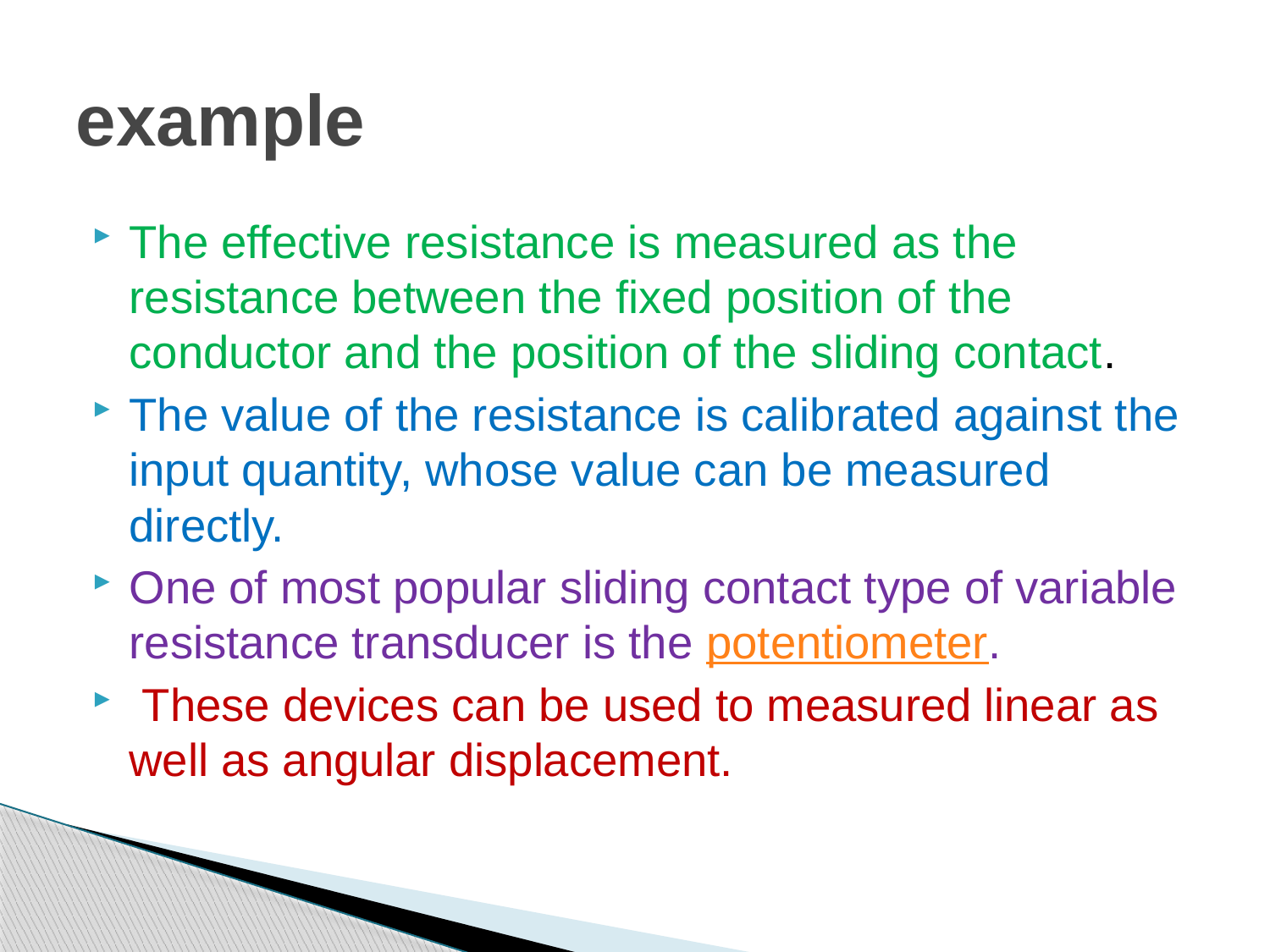

# example
The effective resistance is measured as the resistance between the fixed position of the conductor and the position of the sliding contact.
The value of the resistance is calibrated against the input quantity, whose value can be measured directly.
One of most popular sliding contact type of variable resistance transducer is the potentiometer.
 These devices can be used to measured linear as well as angular displacement.